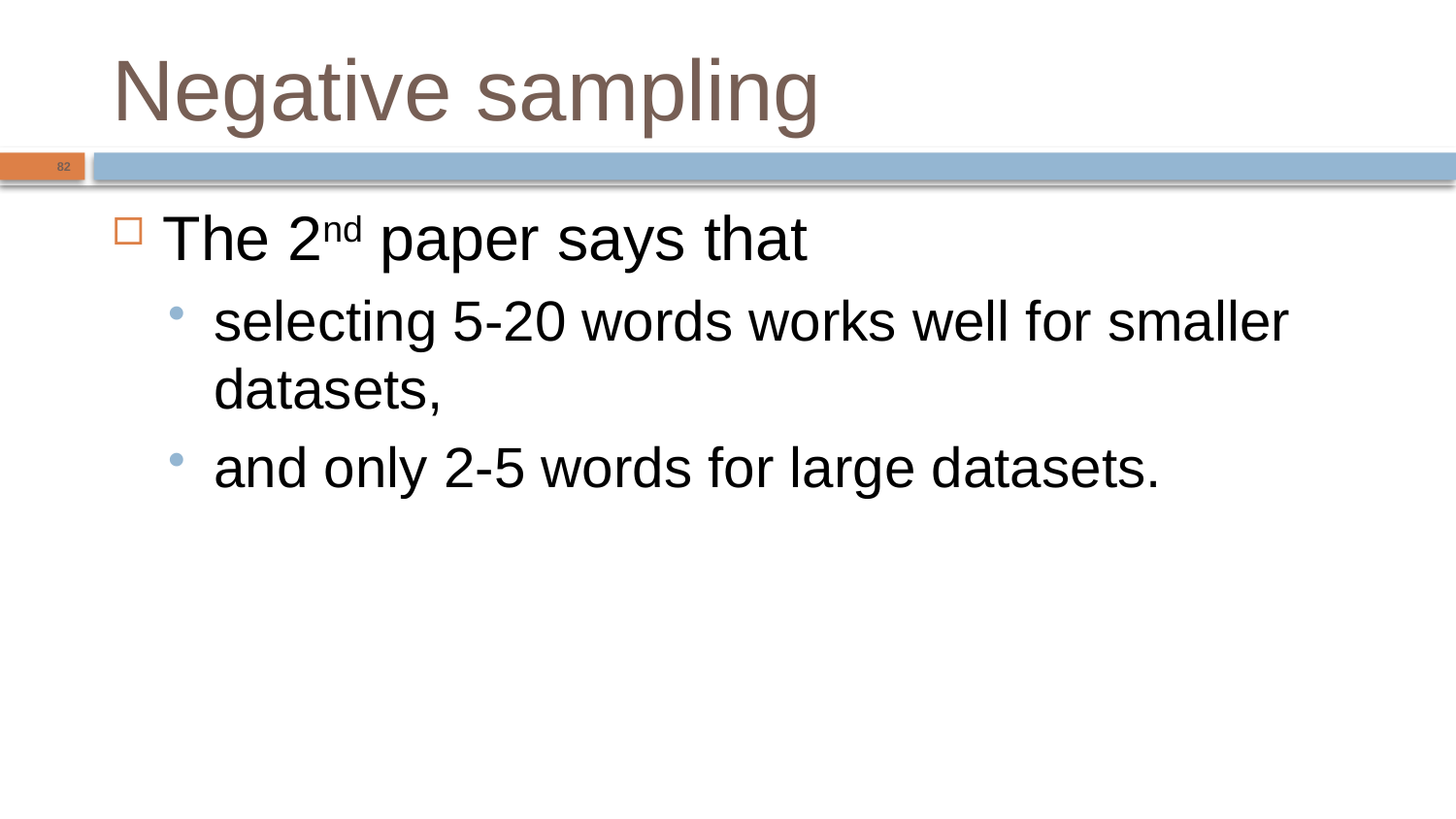

# Negative sampling
82
The 2nd paper says that
selecting 5-20 words works well for smaller datasets,
and only 2-5 words for large datasets.